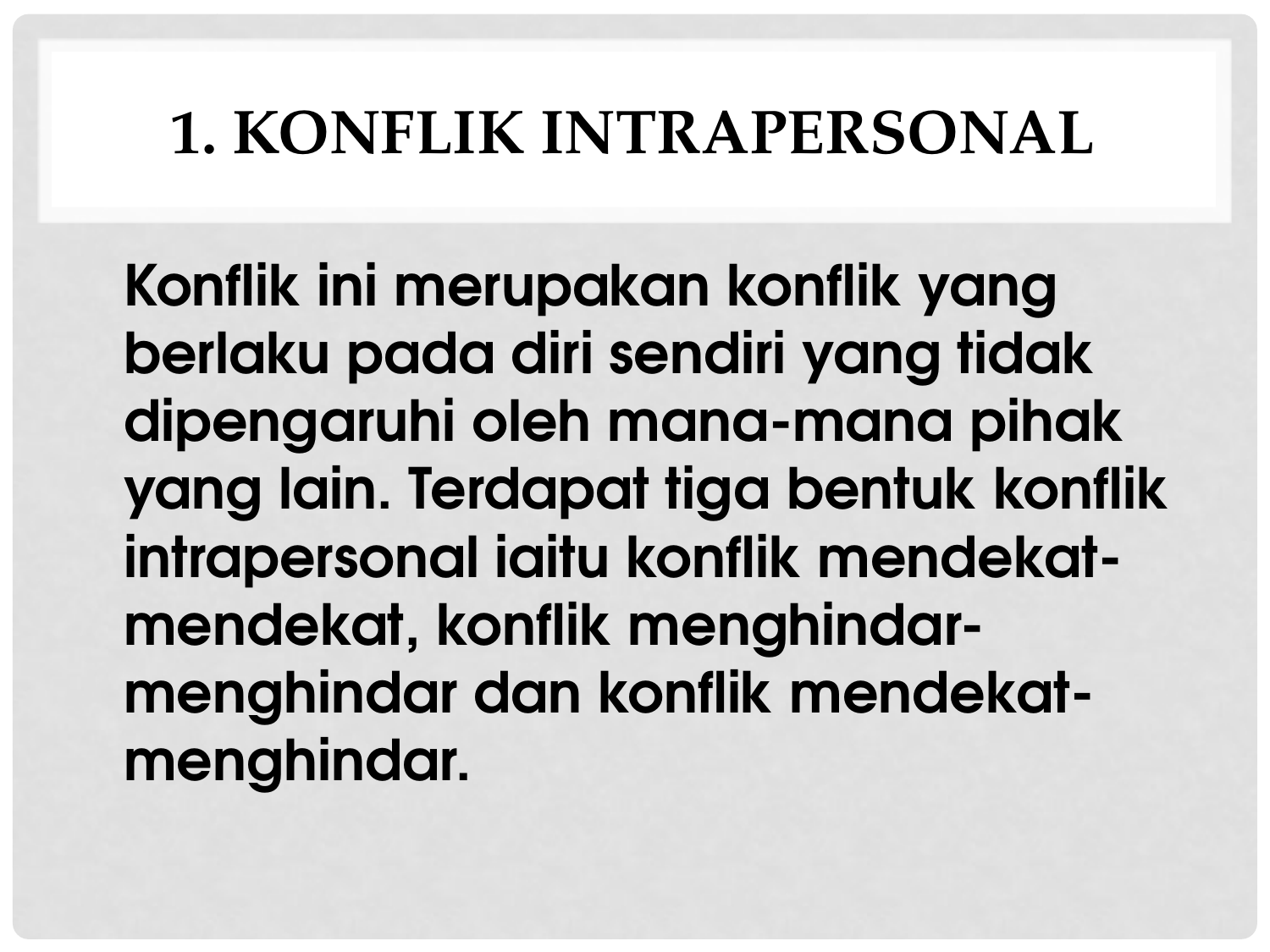

# 1. Konflik Intrapersonal
	Konflik ini merupakan konflik yang berlaku pada diri sendiri yang tidak dipengaruhi oleh mana-mana pihak yang lain. Terdapat tiga bentuk konflik intrapersonal iaitu konflik mendekat-mendekat, konflik menghindar-menghindar dan konflik mendekat-menghindar.